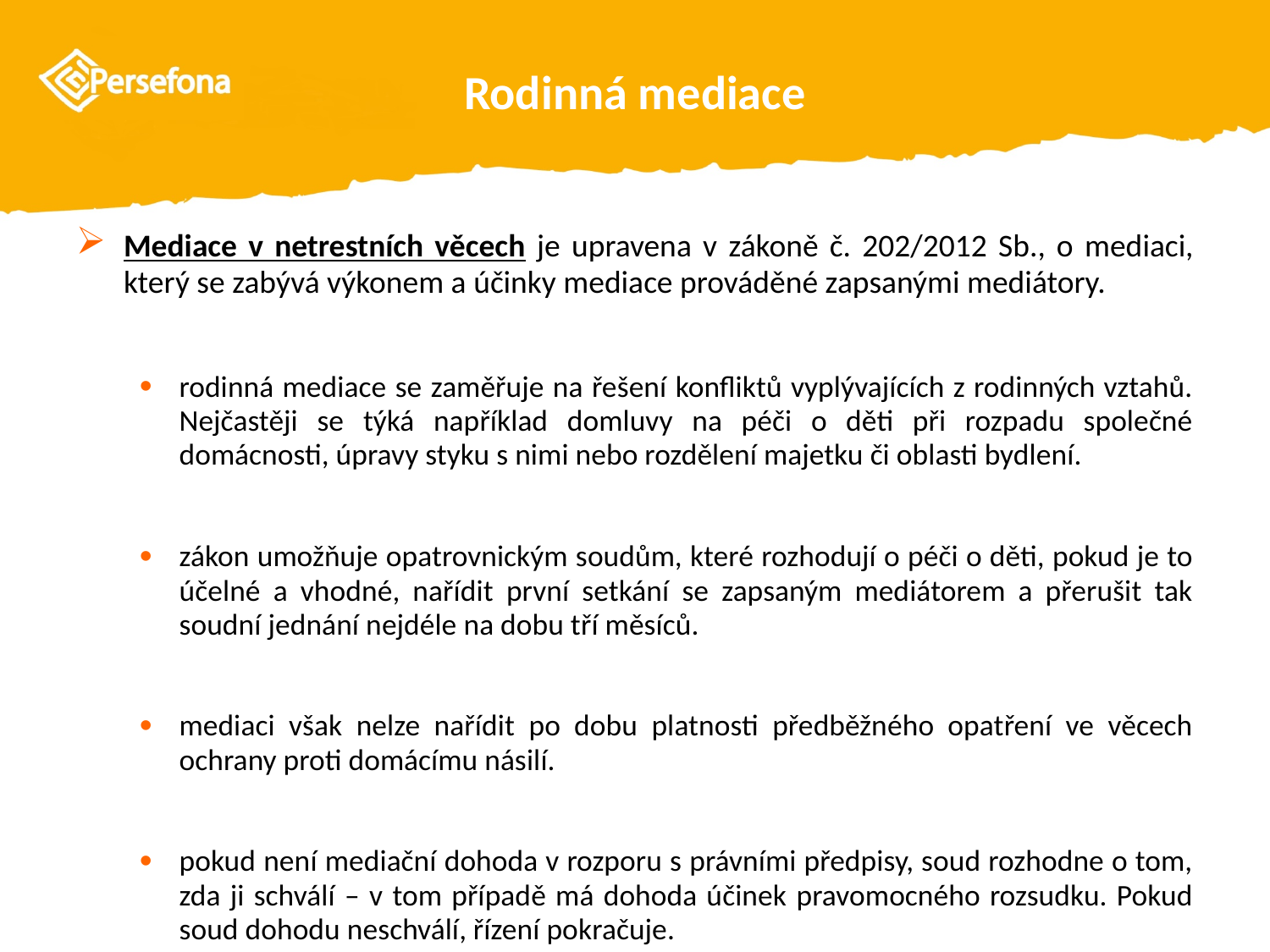

# Rodinná mediace
Mediace v netrestních věcech je upravena v zákoně č. 202/2012 Sb., o mediaci, který se zabývá výkonem a účinky mediace prováděné zapsanými mediátory.

rodinná mediace se zaměřuje na řešení konfliktů vyplývajících z rodinných vztahů. Nejčastěji se týká například domluvy na péči o děti při rozpadu společné domácnosti, úpravy styku s nimi nebo rozdělení majetku či oblasti bydlení.

zákon umožňuje opatrovnickým soudům, které rozhodují o péči o děti, pokud je to účelné a vhodné, nařídit první setkání se zapsaným mediátorem a přerušit tak soudní jednání nejdéle na dobu tří měsíců.

mediaci však nelze nařídit po dobu platnosti předběžného opatření ve věcech ochrany proti domácímu násilí.

pokud není mediační dohoda v rozporu s právními předpisy, soud rozhodne o tom, zda ji schválí – v tom případě má dohoda účinek pravomocného rozsudku. Pokud soud dohodu neschválí, řízení pokračuje.